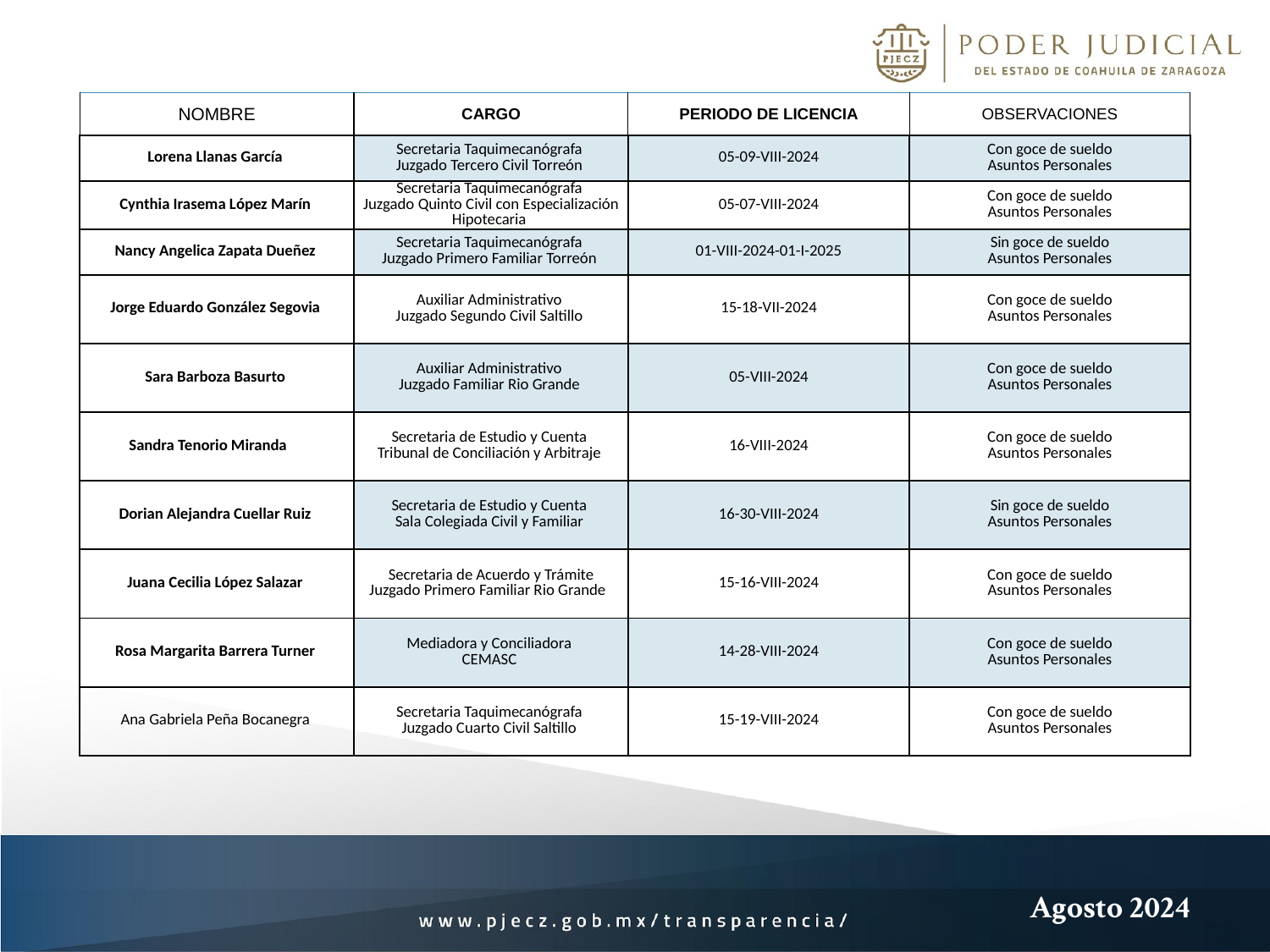

| NOMBRE | CARGO | PERIODO DE LICENCIA | OBSERVACIONES |
| --- | --- | --- | --- |
| Lorena Llanas García | Secretaria Taquimecanógrafa Juzgado Tercero Civil Torreón | 05-09-VIII-2024 | Con goce de sueldo Asuntos Personales |
| Cynthia Irasema López Marín | Secretaria Taquimecanógrafa Juzgado Quinto Civil con Especialización Hipotecaria | 05-07-VIII-2024 | Con goce de sueldo Asuntos Personales |
| Nancy Angelica Zapata Dueñez | Secretaria Taquimecanógrafa Juzgado Primero Familiar Torreón | 01-VIII-2024-01-I-2025 | Sin goce de sueldo Asuntos Personales |
| Jorge Eduardo González Segovia | Auxiliar Administrativo Juzgado Segundo Civil Saltillo | 15-18-VII-2024 | Con goce de sueldo Asuntos Personales |
| Sara Barboza Basurto | Auxiliar Administrativo Juzgado Familiar Rio Grande | 05-VIII-2024 | Con goce de sueldo Asuntos Personales |
| Sandra Tenorio Miranda | Secretaria de Estudio y Cuenta Tribunal de Conciliación y Arbitraje | 16-VIII-2024 | Con goce de sueldo Asuntos Personales |
| Dorian Alejandra Cuellar Ruiz | Secretaria de Estudio y Cuenta Sala Colegiada Civil y Familiar | 16-30-VIII-2024 | Sin goce de sueldo Asuntos Personales |
| Juana Cecilia López Salazar | Secretaria de Acuerdo y Trámite Juzgado Primero Familiar Rio Grande | 15-16-VIII-2024 | Con goce de sueldo Asuntos Personales |
| Rosa Margarita Barrera Turner | Mediadora y Conciliadora CEMASC | 14-28-VIII-2024 | Con goce de sueldo Asuntos Personales |
| Ana Gabriela Peña Bocanegra | Secretaria Taquimecanógrafa Juzgado Cuarto Civil Saltillo | 15-19-VIII-2024 | Con goce de sueldo Asuntos Personales |
Agosto 2024